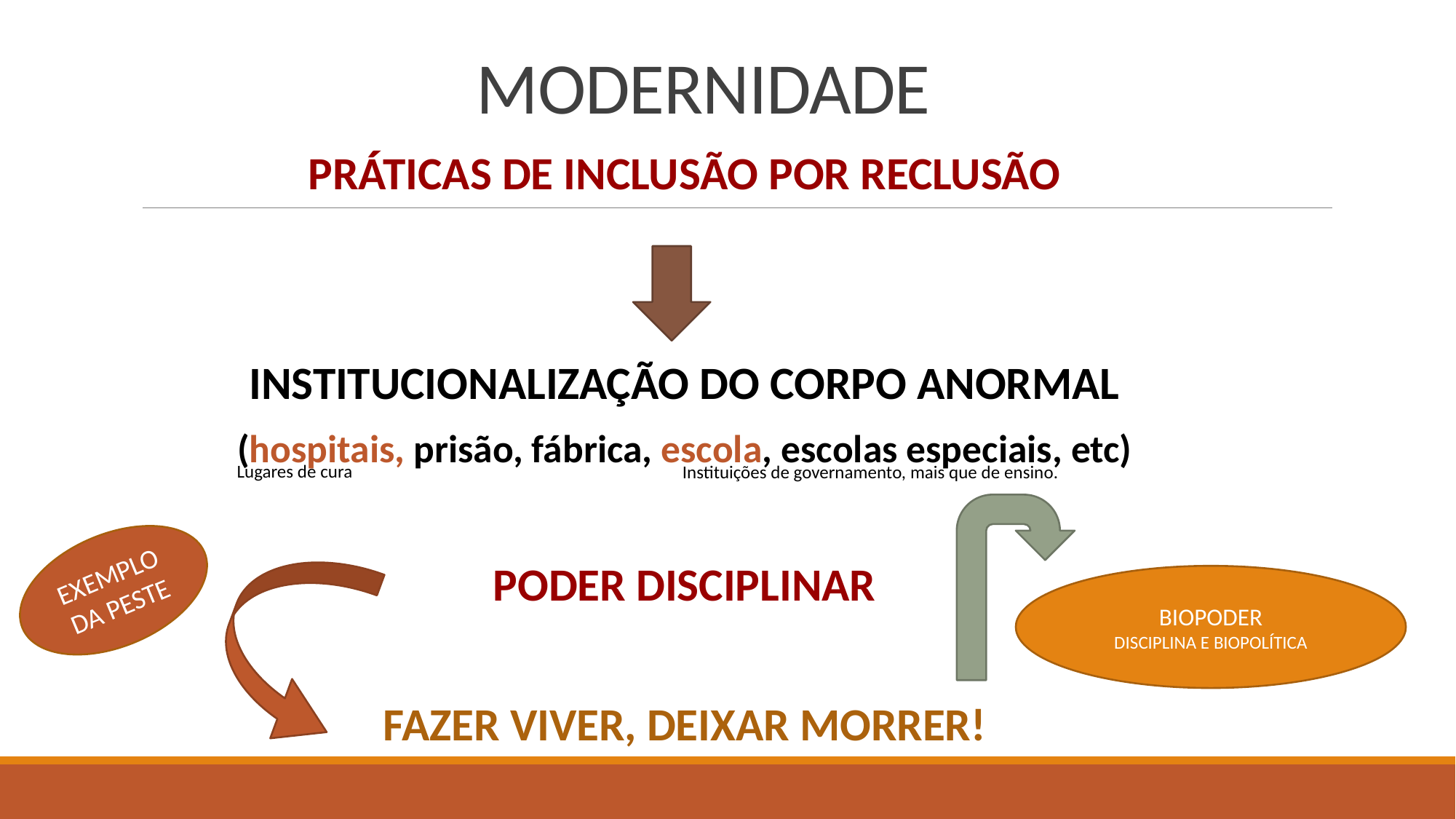

# MODERNIDADE
PRÁTICAS DE INCLUSÃO POR RECLUSÃO

INSTITUCIONALIZAÇÃO DO CORPO ANORMAL
(hospitais, prisão, fábrica, escola, escolas especiais, etc)

PODER DISCIPLINAR

FAZER VIVER, DEIXAR MORRER!

Lugares de cura
Instituições de governamento, mais que de ensino.

EXEMPLO DA PESTE

BIOPODER
DISCIPLINA E BIOPOLÍTICA